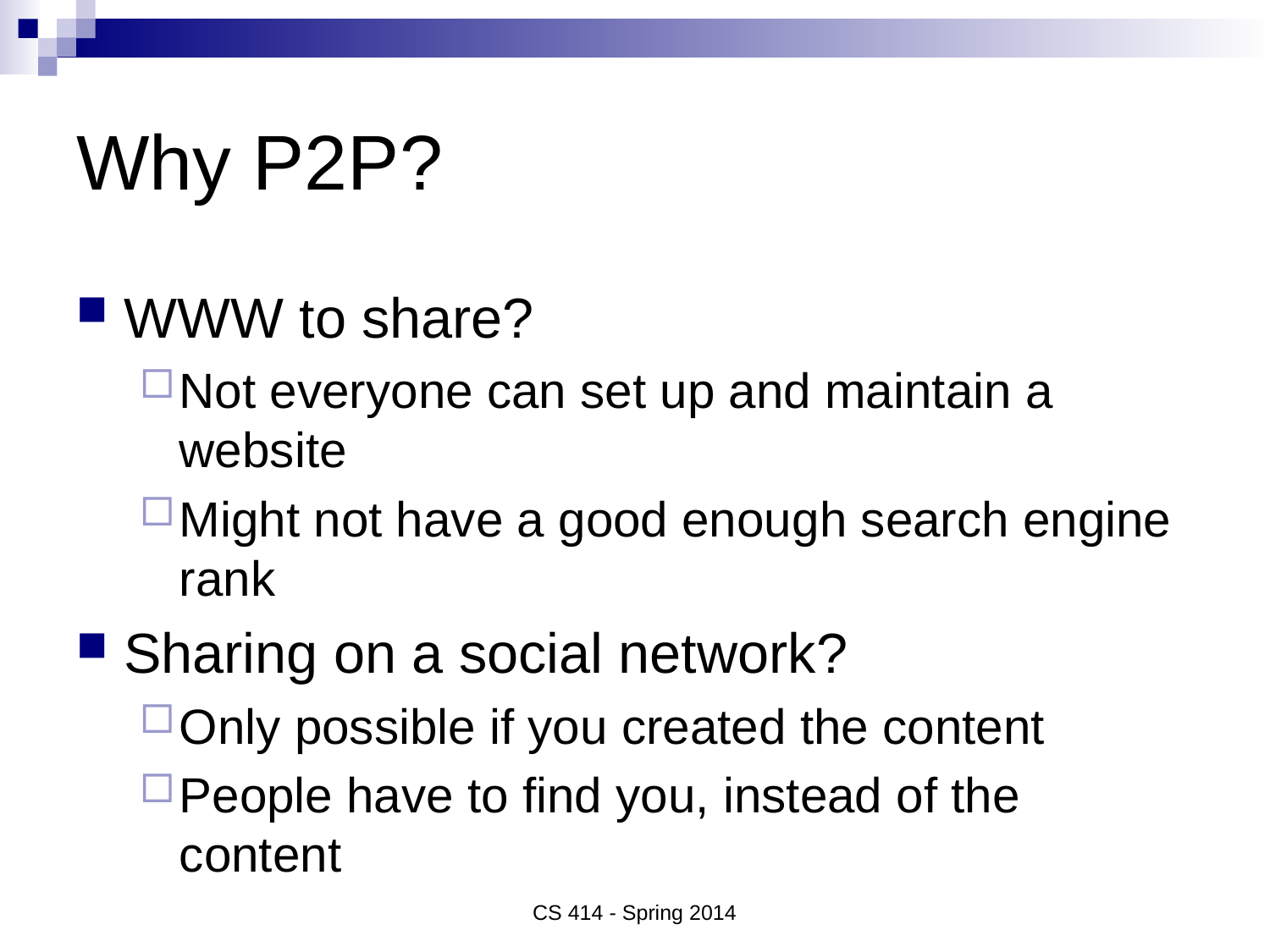

# Why P2P?
WWW to share?
Not everyone can set up and maintain a website
Might not have a good enough search engine rank
Sharing on a social network?
Only possible if you created the content
People have to find you, instead of the content

CS 414 - Spring 2014